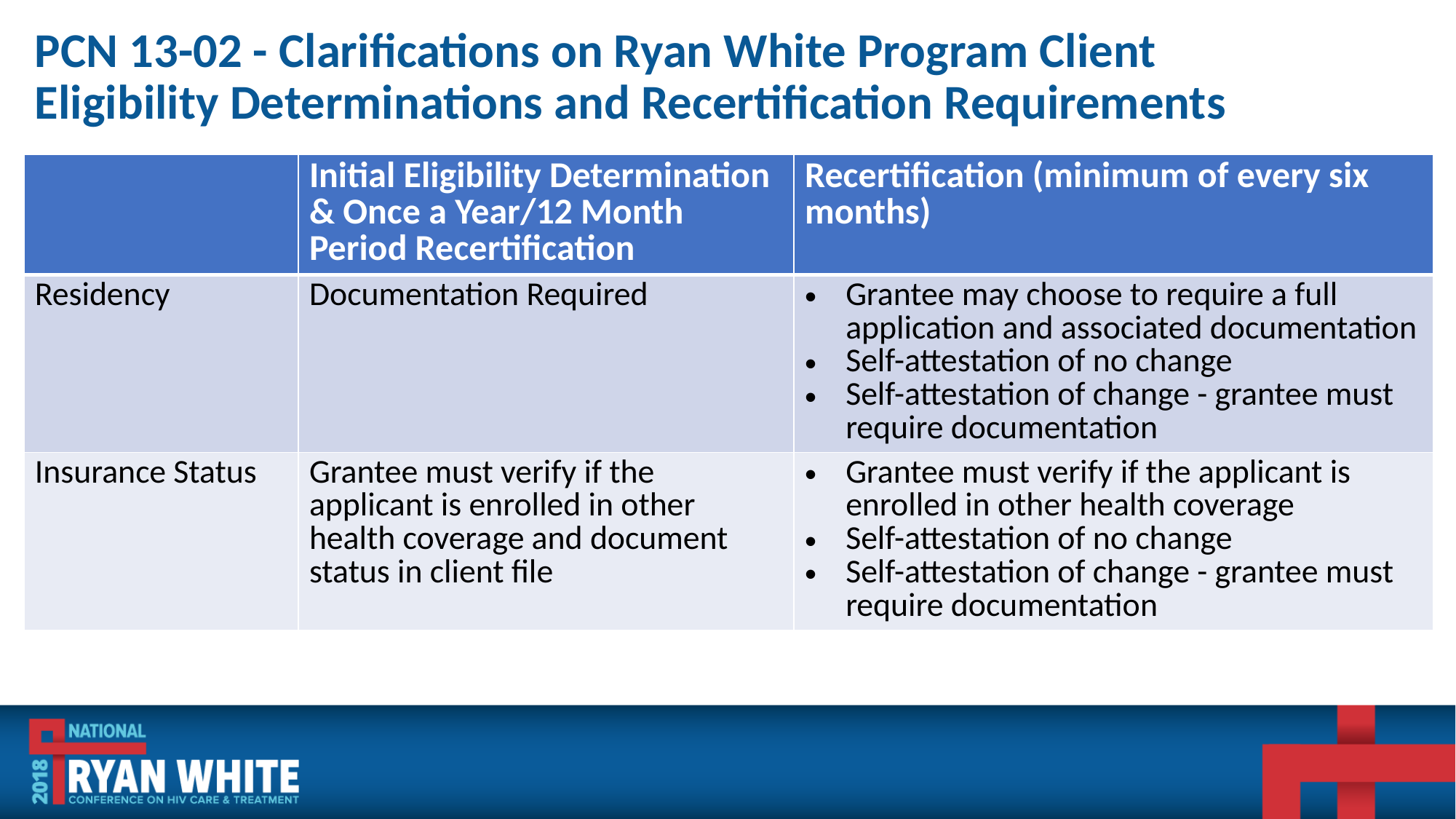

# PCN 13-02 - Clarifications on Ryan White Program Client Eligibility Determinations and Recertification Requirements
|  | Initial Eligibility Determination & Once a Year/12 Month Period Recertification | Recertification (minimum of every six months) |
| --- | --- | --- |
| Residency | Documentation Required | Grantee may choose to require a full application and associated documentation Self-attestation of no change Self-attestation of change - grantee must require documentation |
| Insurance Status | Grantee must verify if the applicant is enrolled in other health coverage and document status in client file | Grantee must verify if the applicant is enrolled in other health coverage Self-attestation of no change Self-attestation of change - grantee must require documentation |